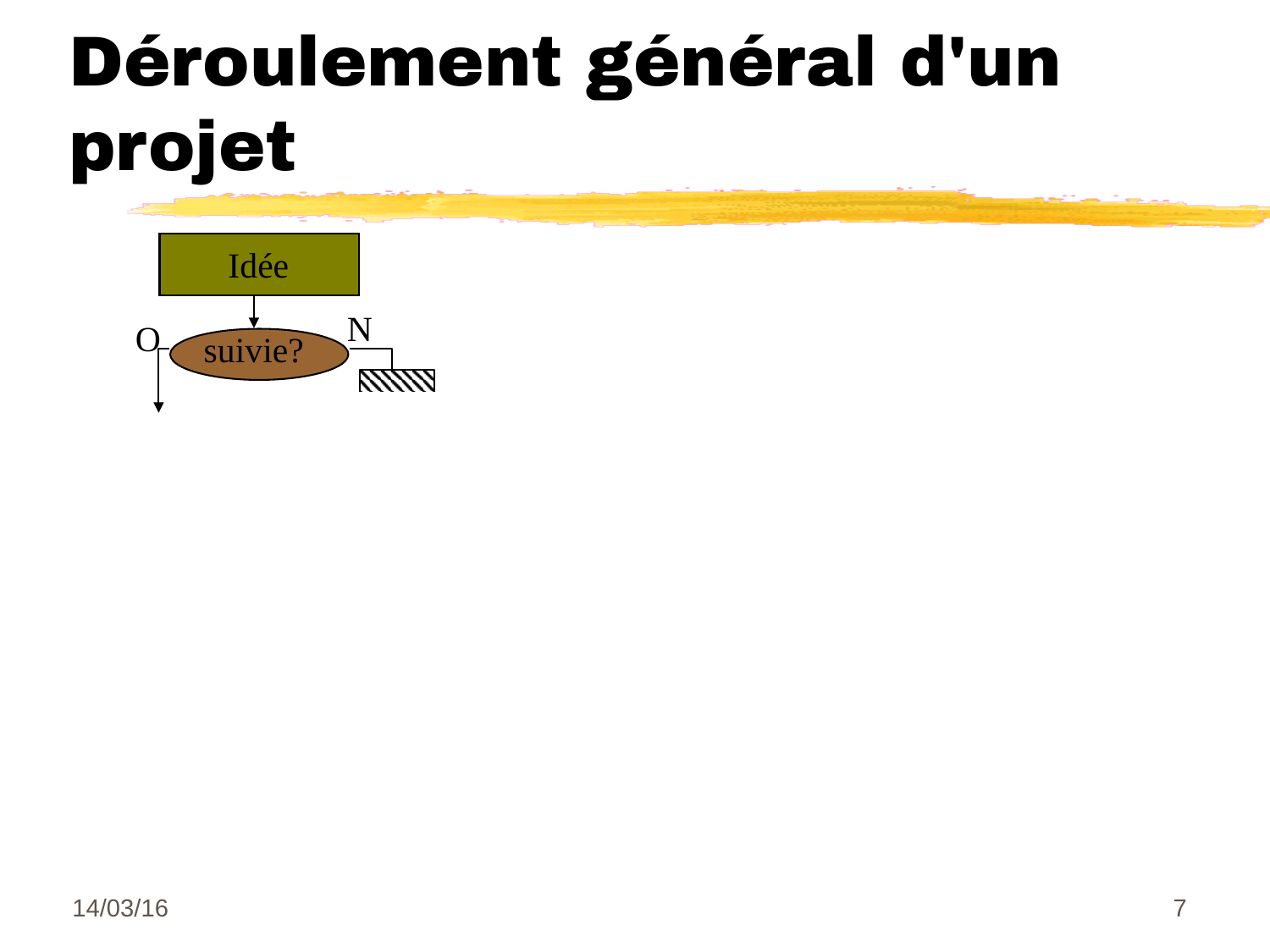

Déroulement général d'un projet

Idée

N
O
suivie?

14/03/16
7